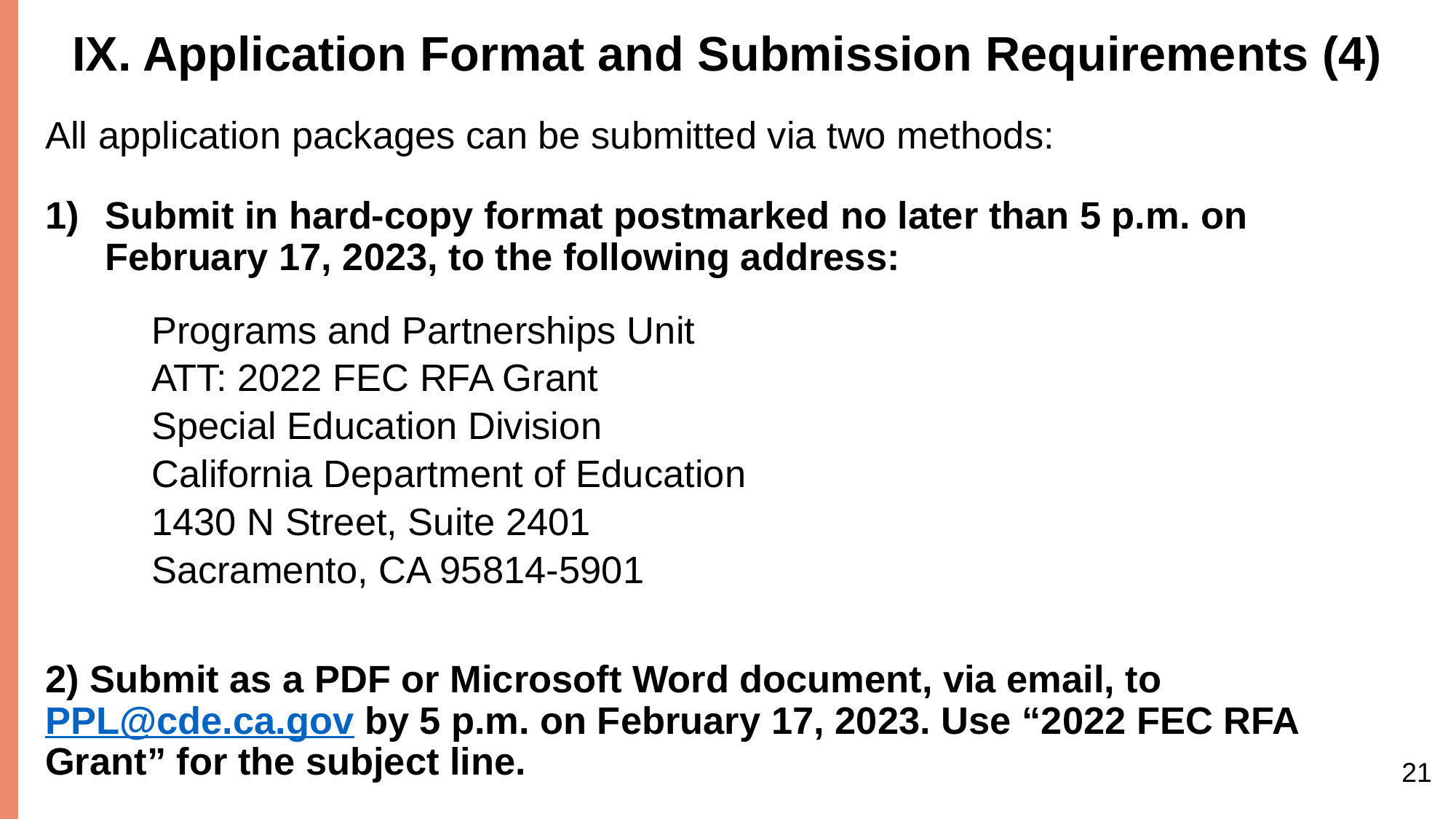

# IX. Application Format and Submission Requirements (4)
All application packages can be submitted via two methods:

Submit in hard-copy format postmarked no later than 5 p.m. on February 17, 2023, to the following address:

Programs and Partnerships Unit
ATT: 2022 FEC RFA Grant
Special Education Division
California Department of Education
1430 N Street, Suite 2401
Sacramento, CA 95814-5901

2) Submit as a PDF or Microsoft Word document, via email, to PPL@cde.ca.gov by 5 p.m. on February 17, 2023. Use “2022 FEC RFA Grant” for the subject line.

21